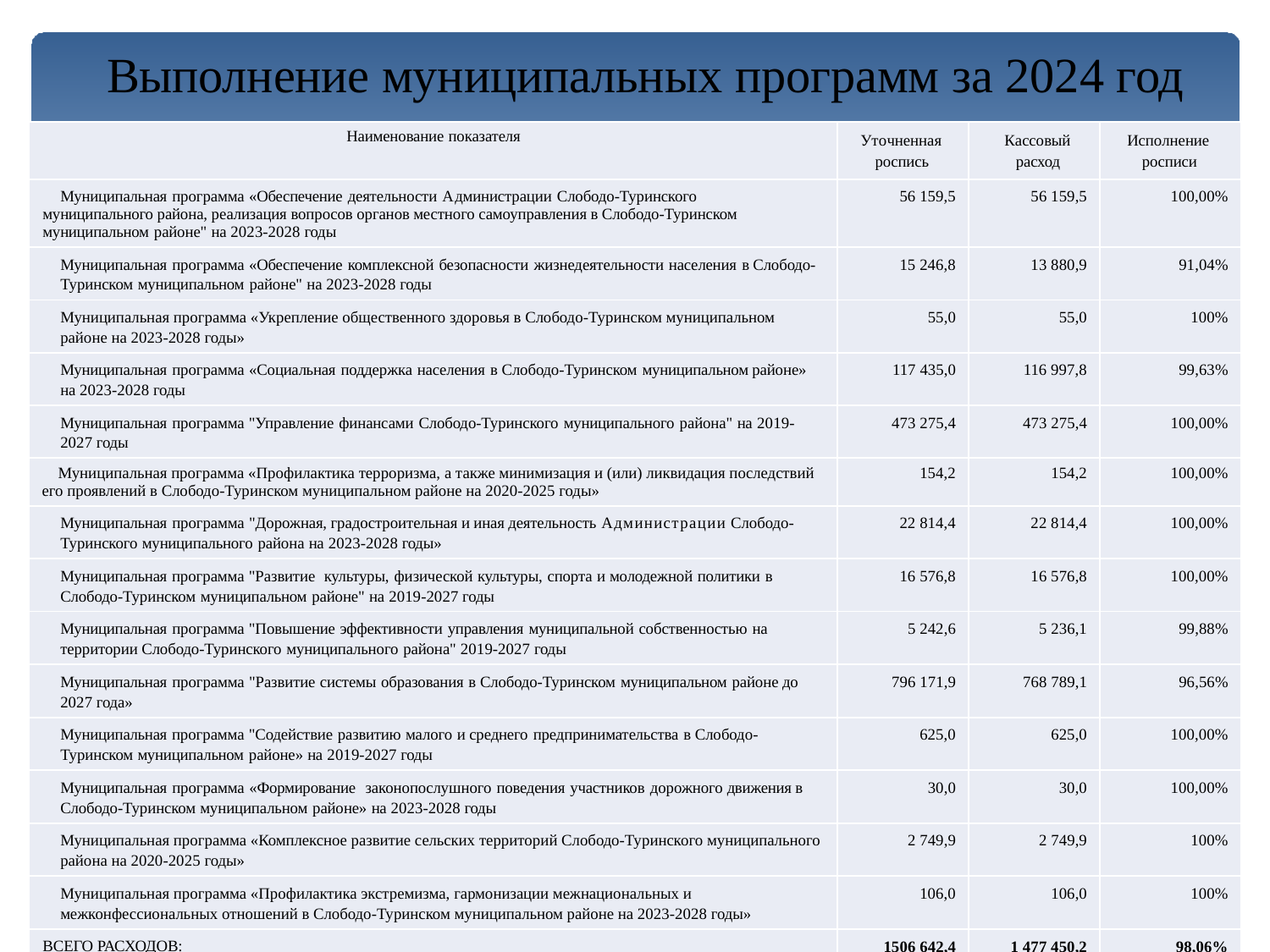

Выполнение муниципальных программ за 2024 год
| Наименование показателя | Уточненная роспись | Кассовый расход | Исполнение росписи |
| --- | --- | --- | --- |
| Муниципальная программа «Обеспечение деятельности Администрации Слободо-Туринского муниципального района, реализация вопросов органов местного самоуправления в Слободо-Туринском муниципальном районе" на 2023-2028 годы | 56 159,5 | 56 159,5 | 100,00% |
| Муниципальная программа «Обеспечение комплексной безопасности жизнедеятельности населения в Слободо-Туринском муниципальном районе" на 2023-2028 годы | 15 246,8 | 13 880,9 | 91,04% |
| Муниципальная программа «Укрепление общественного здоровья в Слободо-Туринском муниципальном районе на 2023-2028 годы» | 55,0 | 55,0 | 100% |
| Муниципальная программа «Социальная поддержка населения в Слободо-Туринском муниципальном районе» на 2023-2028 годы | 117 435,0 | 116 997,8 | 99,63% |
| Муниципальная программа "Управление финансами Слободо-Туринского муниципального района" на 2019-2027 годы | 473 275,4 | 473 275,4 | 100,00% |
| Муниципальная программа «Профилактика терроризма, а также минимизация и (или) ликвидация последствий его проявлений в Слободо-Туринском муниципальном районе на 2020-2025 годы» | 154,2 | 154,2 | 100,00% |
| Муниципальная программа "Дорожная, градостроительная и иная деятельность Администрации Слободо-Туринского муниципального района на 2023-2028 годы» | 22 814,4 | 22 814,4 | 100,00% |
| Муниципальная программа "Развитие культуры, физической культуры, спорта и молодежной политики в Слободо-Туринском муниципальном районе" на 2019-2027 годы | 16 576,8 | 16 576,8 | 100,00% |
| Муниципальная программа "Повышение эффективности управления муниципальной собственностью на территории Слободо-Туринского муниципального района" 2019-2027 годы | 5 242,6 | 5 236,1 | 99,88% |
| Муниципальная программа "Развитие системы образования в Слободо-Туринском муниципальном районе до 2027 года» | 796 171,9 | 768 789,1 | 96,56% |
| Муниципальная программа "Содействие развитию малого и среднего предпринимательства в Слободо-Туринском муниципальном районе» на 2019-2027 годы | 625,0 | 625,0 | 100,00% |
| Муниципальная программа «Формирование законопослушного поведения участников дорожного движения в Слободо-Туринском муниципальном районе» на 2023-2028 годы | 30,0 | 30,0 | 100,00% |
| Муниципальная программа «Комплексное развитие сельских территорий Слободо-Туринского муниципального района на 2020-2025 годы» | 2 749,9 | 2 749,9 | 100% |
| Муниципальная программа «Профилактика экстремизма, гармонизации межнациональных и межконфессиональных отношений в Слободо-Туринском муниципальном районе на 2023-2028 годы» | 106,0 | 106,0 | 100% |
| ВСЕГО РАСХОДОВ: | 1506 642,4 | 1 477 450,2 | 98,06% |